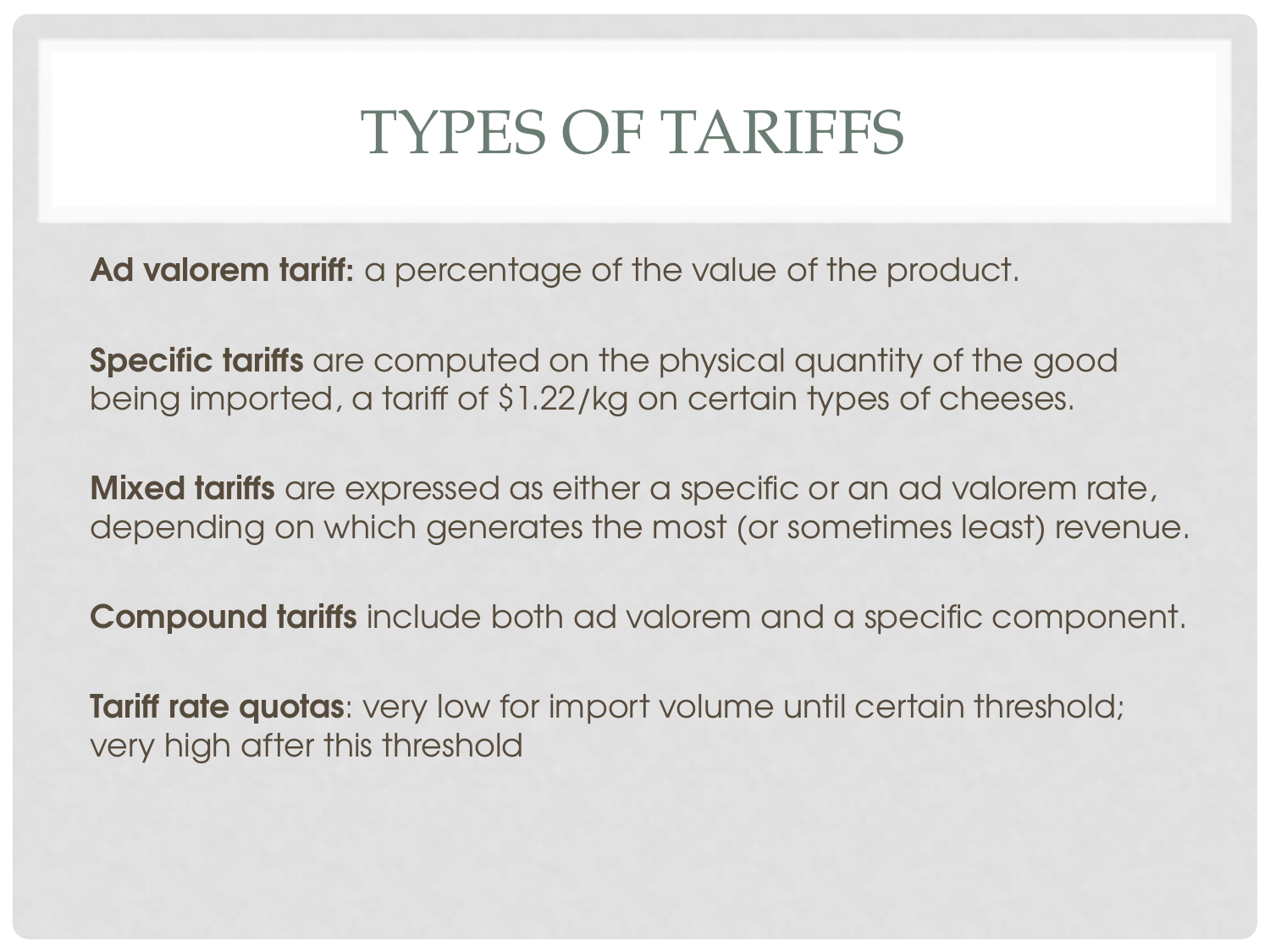

# Types of tariffs
Ad valorem tariff: a percentage of the value of the product.

Specific tariffs are computed on the physical quantity of the good being imported, a tariff of $1.22/kg on certain types of cheeses.

Mixed tariffs are expressed as either a specific or an ad valorem rate, depending on which generates the most (or sometimes least) revenue.

Compound tariffs include both ad valorem and a specific component.

Tariff rate quotas: very low for import volume until certain threshold; very high after this threshold